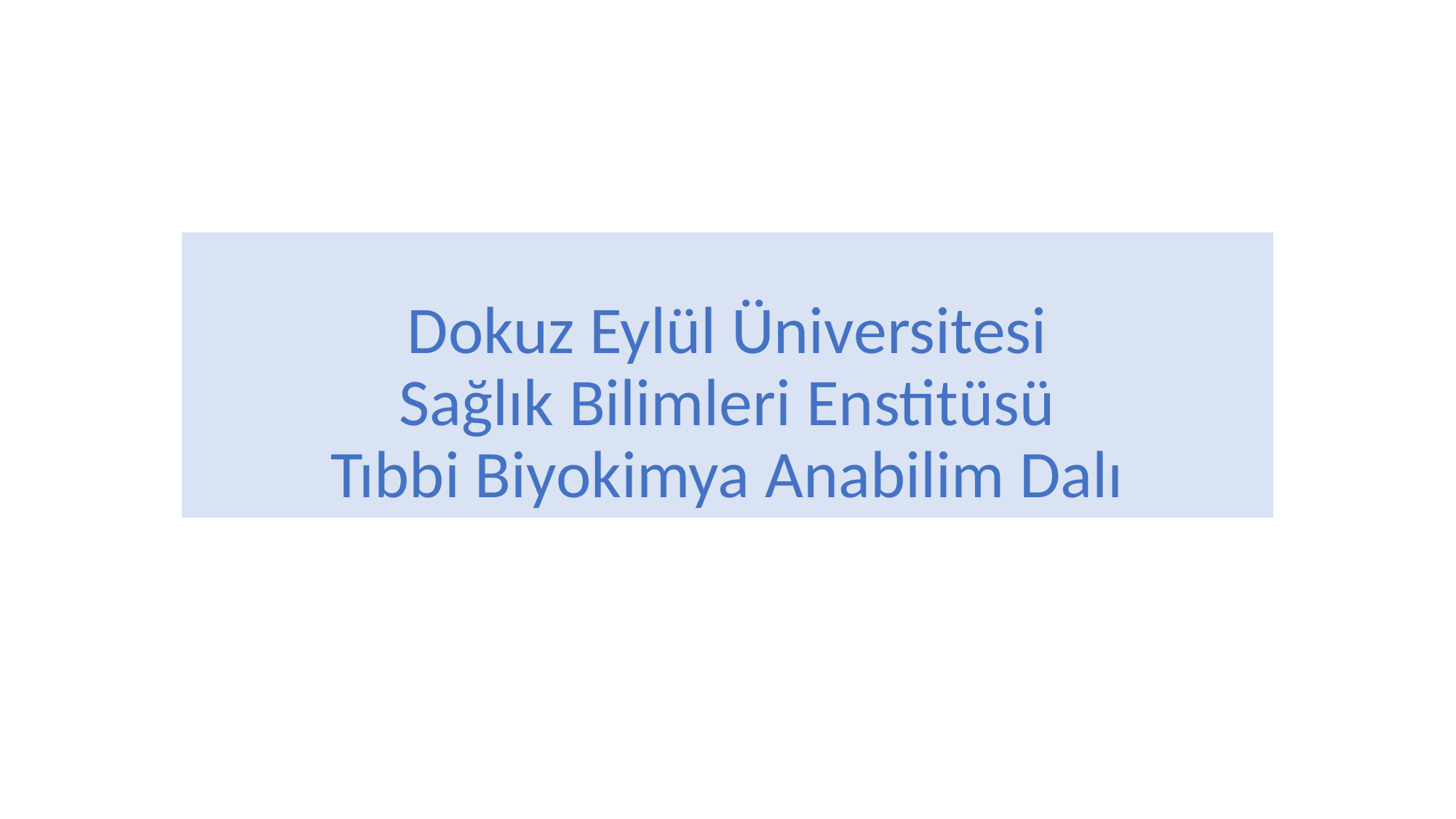

# Dokuz Eylül Üniversitesi Sağlık Bilimleri Enstitüsü Tıbbi Biyokimya Anabilim Dalı